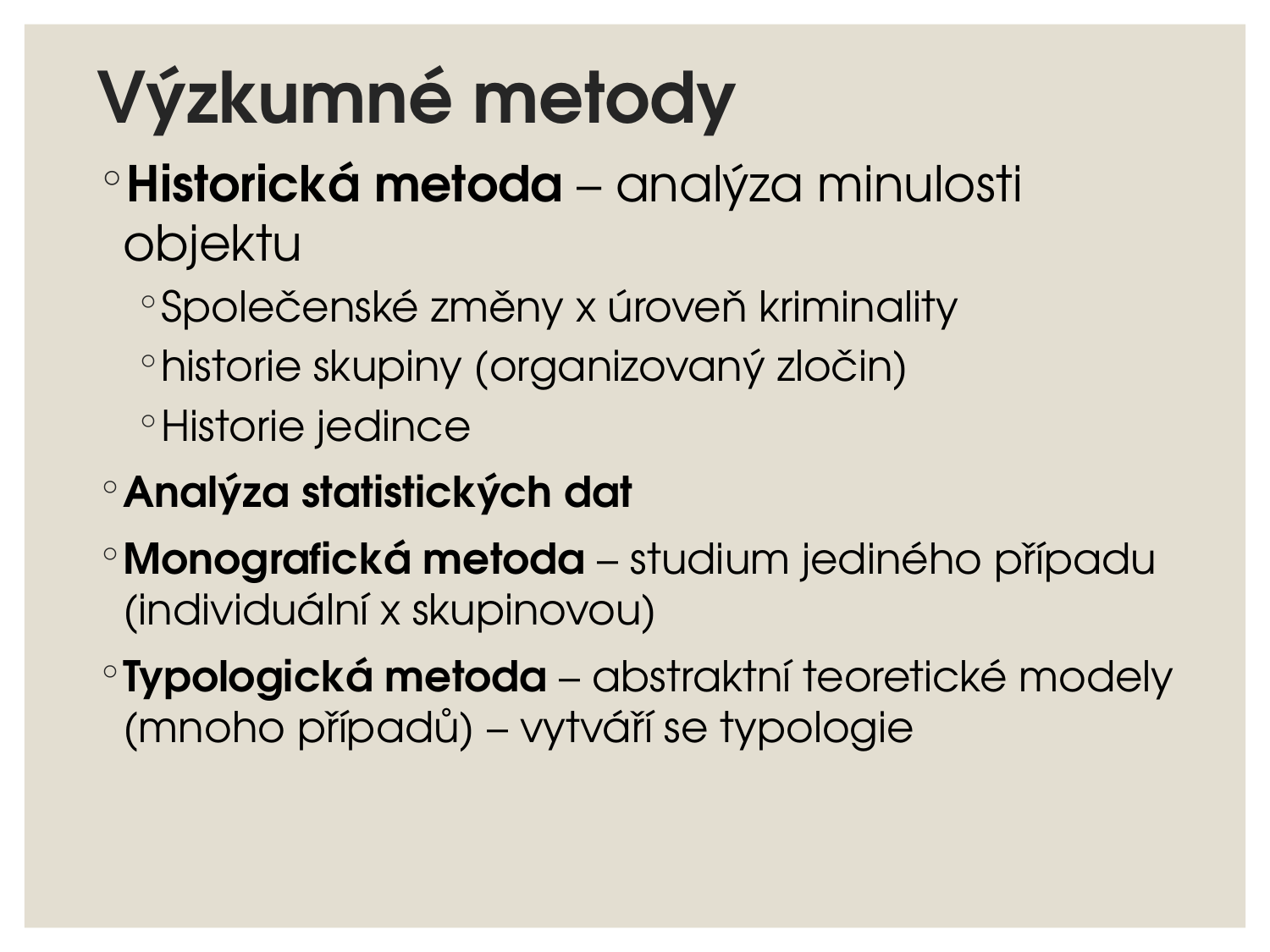

# Výzkumné metody
Historická metoda – analýza minulosti objektu
Společenské změny x úroveň kriminality
historie skupiny (organizovaný zločin)
Historie jedince
Analýza statistických dat
Monografická metoda – studium jediného případu (individuální x skupinovou)
Typologická metoda – abstraktní teoretické modely (mnoho případů) – vytváří se typologie